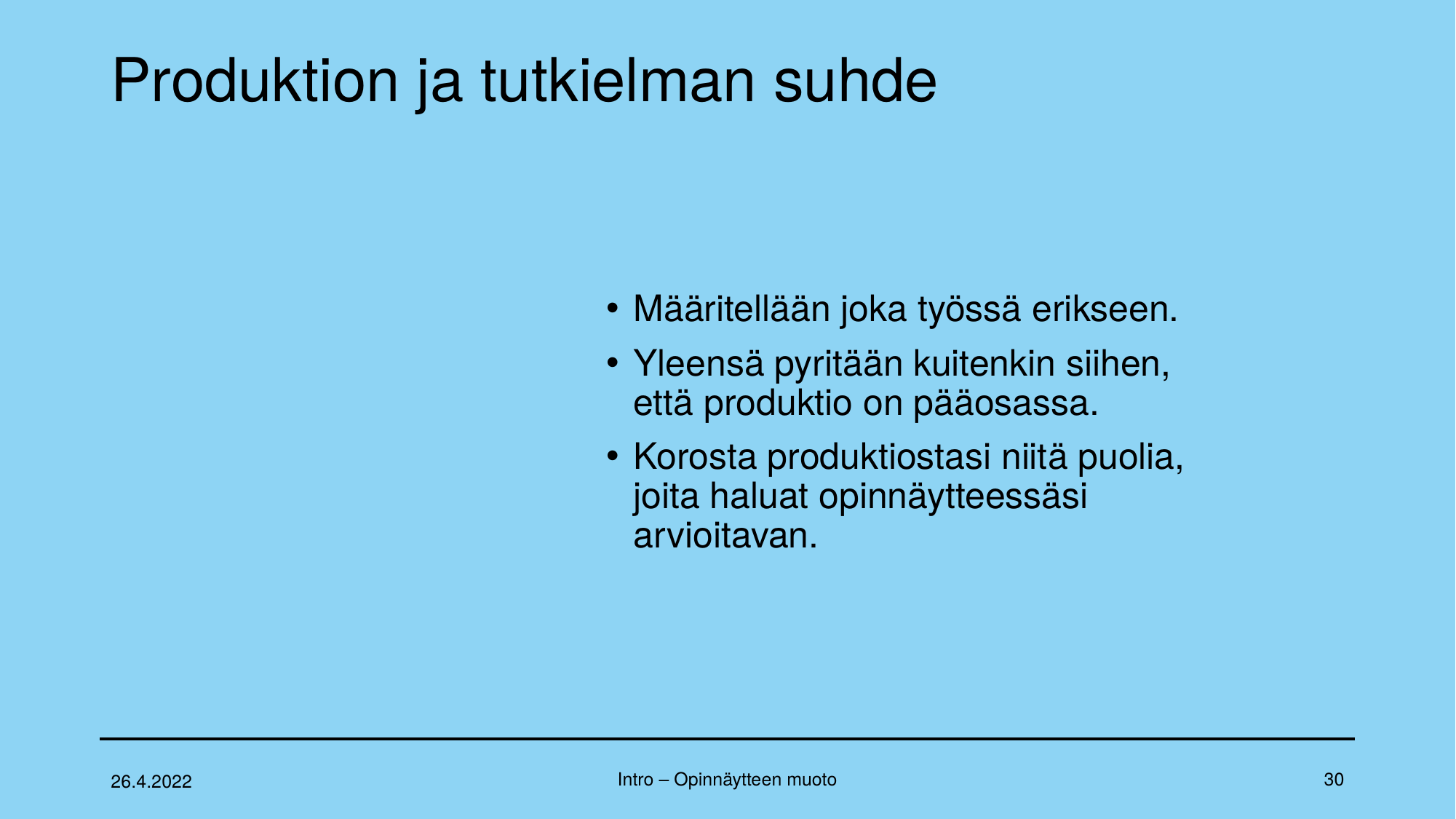

# Produktion ja tutkielman suhde
Määritellään joka työssä erikseen.
Yleensä pyritään kuitenkin siihen, että produktio on pääosassa.
Korosta produktiostasi niitä puolia, joita haluat opinnäytteessäsi arvioitavan.

26.4.2022
Intro – Opinnäytteen muoto
30